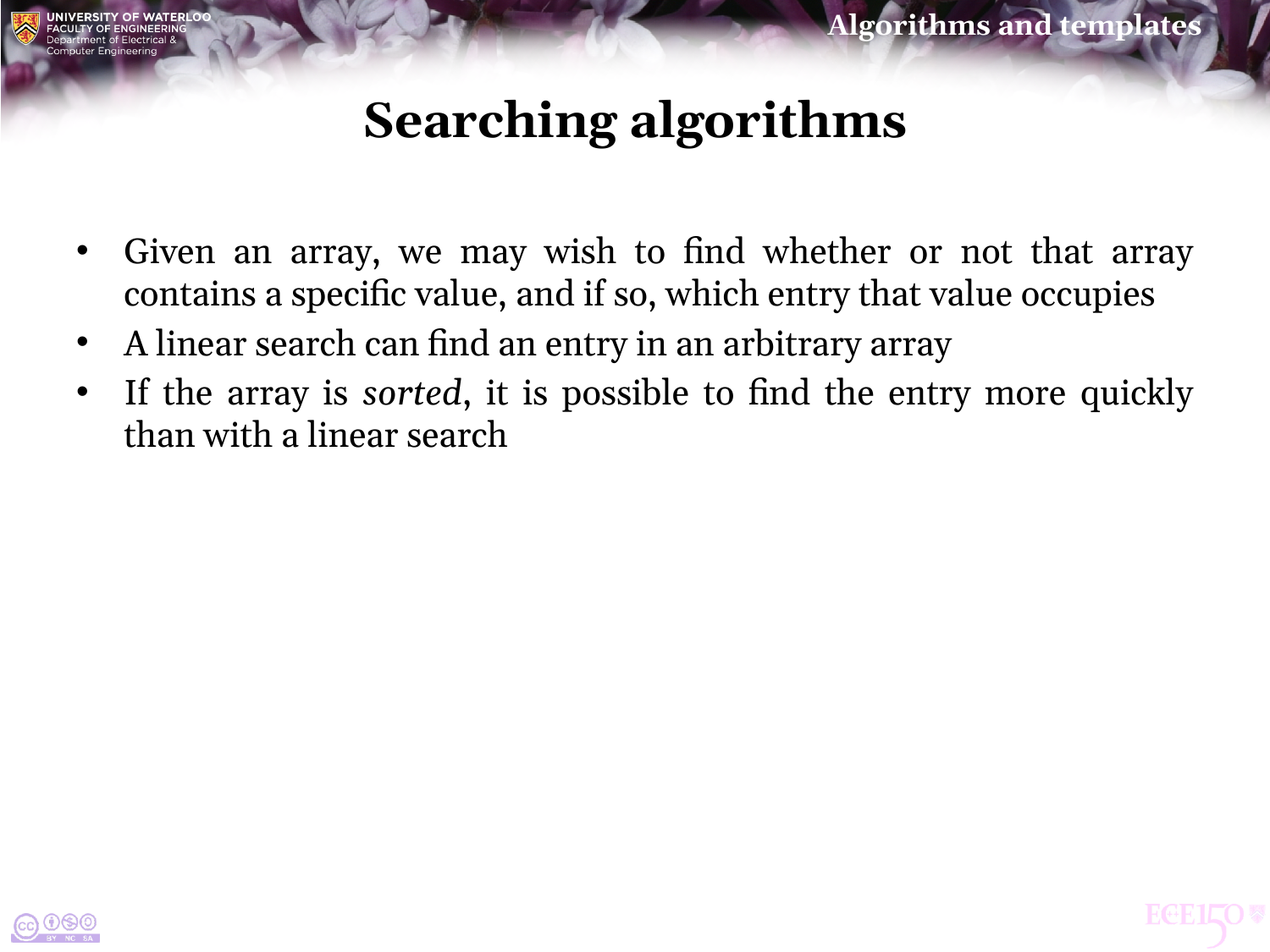

# Searching algorithms
Given an array, we may wish to find whether or not that array contains a specific value, and if so, which entry that value occupies
A linear search can find an entry in an arbitrary array
If the array is sorted, it is possible to find the entry more quickly than with a linear search